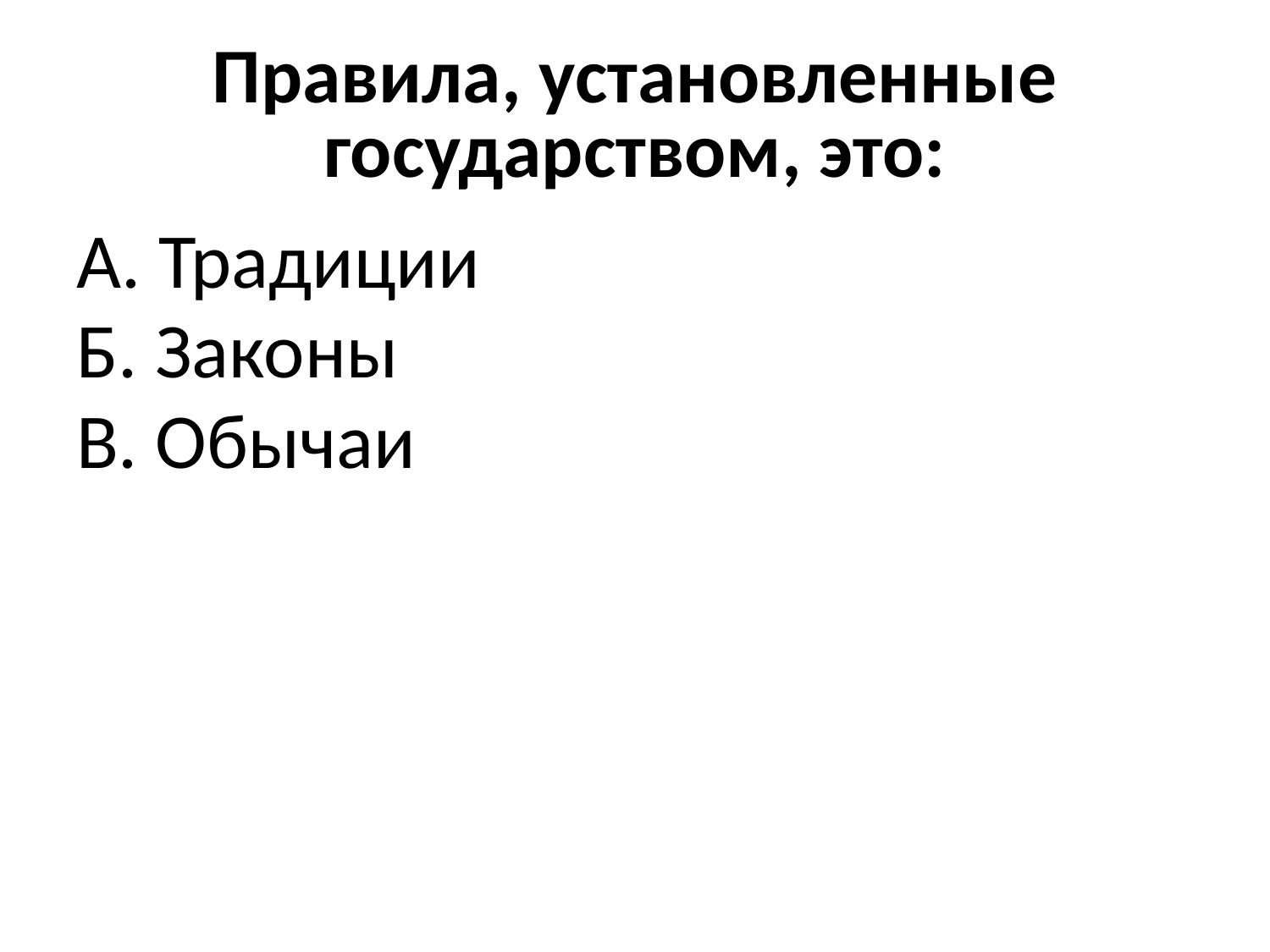

# Правила, установленные государством, это:
А. Традиции
Б. Законы
В. Обычаи